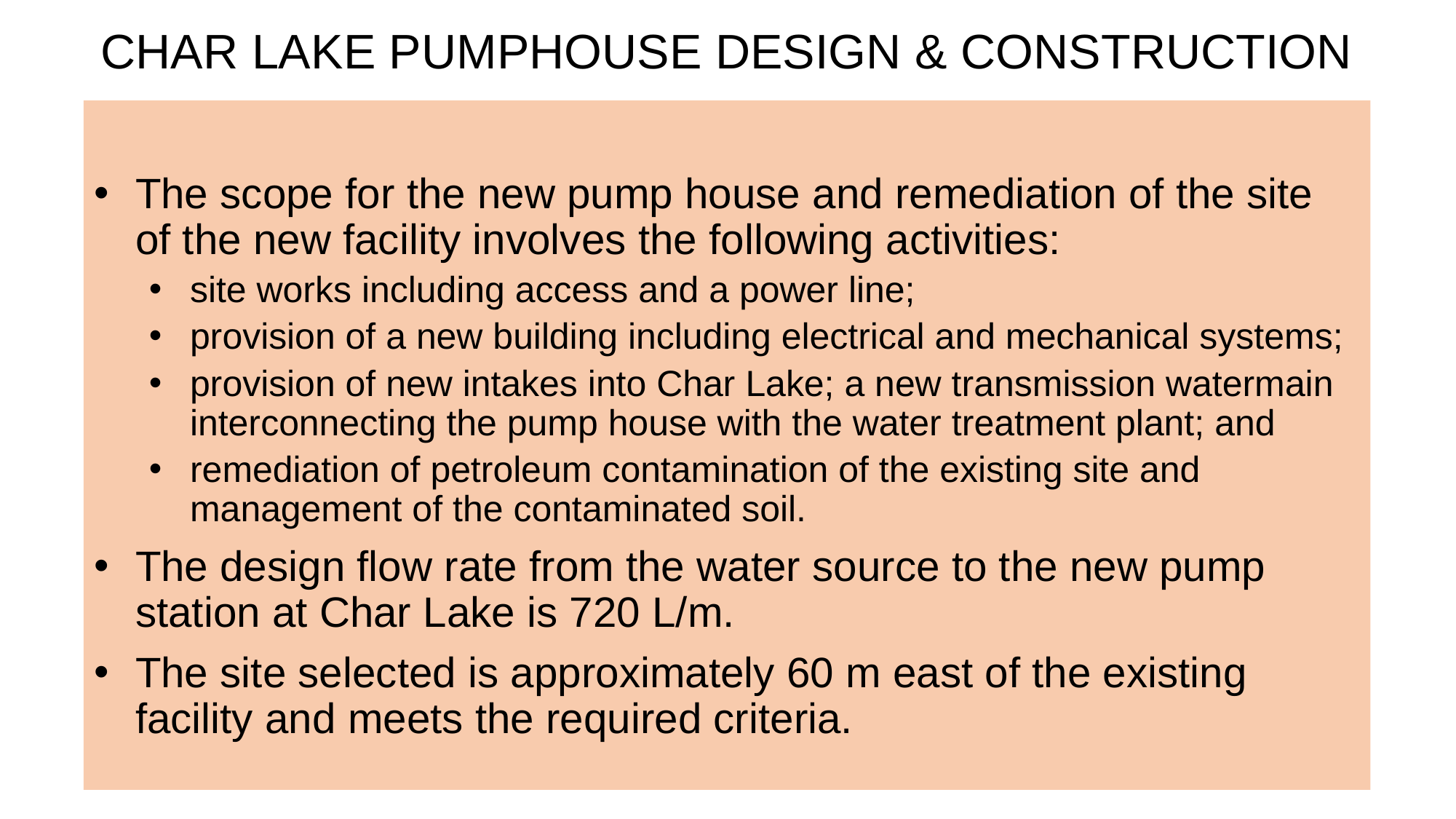

# CHAR LAKE PUMPHOUSE DESIGN & CONSTRUCTION

The scope for the new pump house and remediation of the site of the new facility involves the following activities:
site works including access and a power line;
provision of a new building including electrical and mechanical systems;
provision of new intakes into Char Lake; a new transmission watermain interconnecting the pump house with the water treatment plant; and
remediation of petroleum contamination of the existing site and management of the contaminated soil.
The design flow rate from the water source to the new pump station at Char Lake is 720 L/m.
The site selected is approximately 60 m east of the existing facility and meets the required criteria.